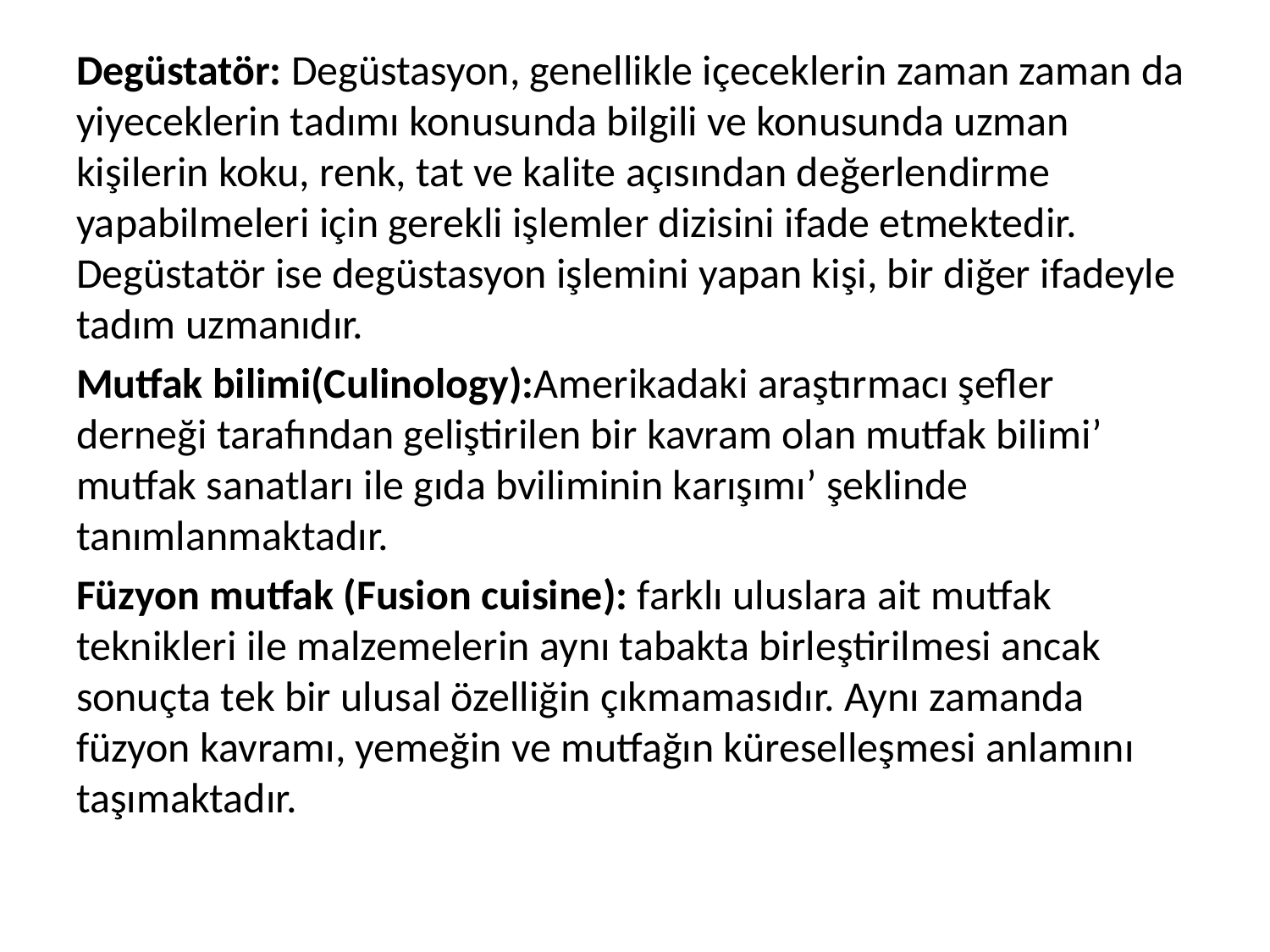

Degüstatör: Degüstasyon, genellikle içeceklerin zaman zaman da yiyeceklerin tadımı konusunda bilgili ve konusunda uzman kişilerin koku, renk, tat ve kalite açısından değerlendirme yapabilmeleri için gerekli işlemler dizisini ifade etmektedir. Degüstatör ise degüstasyon işlemini yapan kişi, bir diğer ifadeyle tadım uzmanıdır.
Mutfak bilimi(Culinology):Amerikadaki araştırmacı şefler derneği tarafından geliştirilen bir kavram olan mutfak bilimi’ mutfak sanatları ile gıda bviliminin karışımı’ şeklinde tanımlanmaktadır.
Füzyon mutfak (Fusion cuisine): farklı uluslara ait mutfak teknikleri ile malzemelerin aynı tabakta birleştirilmesi ancak sonuçta tek bir ulusal özelliğin çıkmamasıdır. Aynı zamanda füzyon kavramı, yemeğin ve mutfağın küreselleşmesi anlamını taşımaktadır.